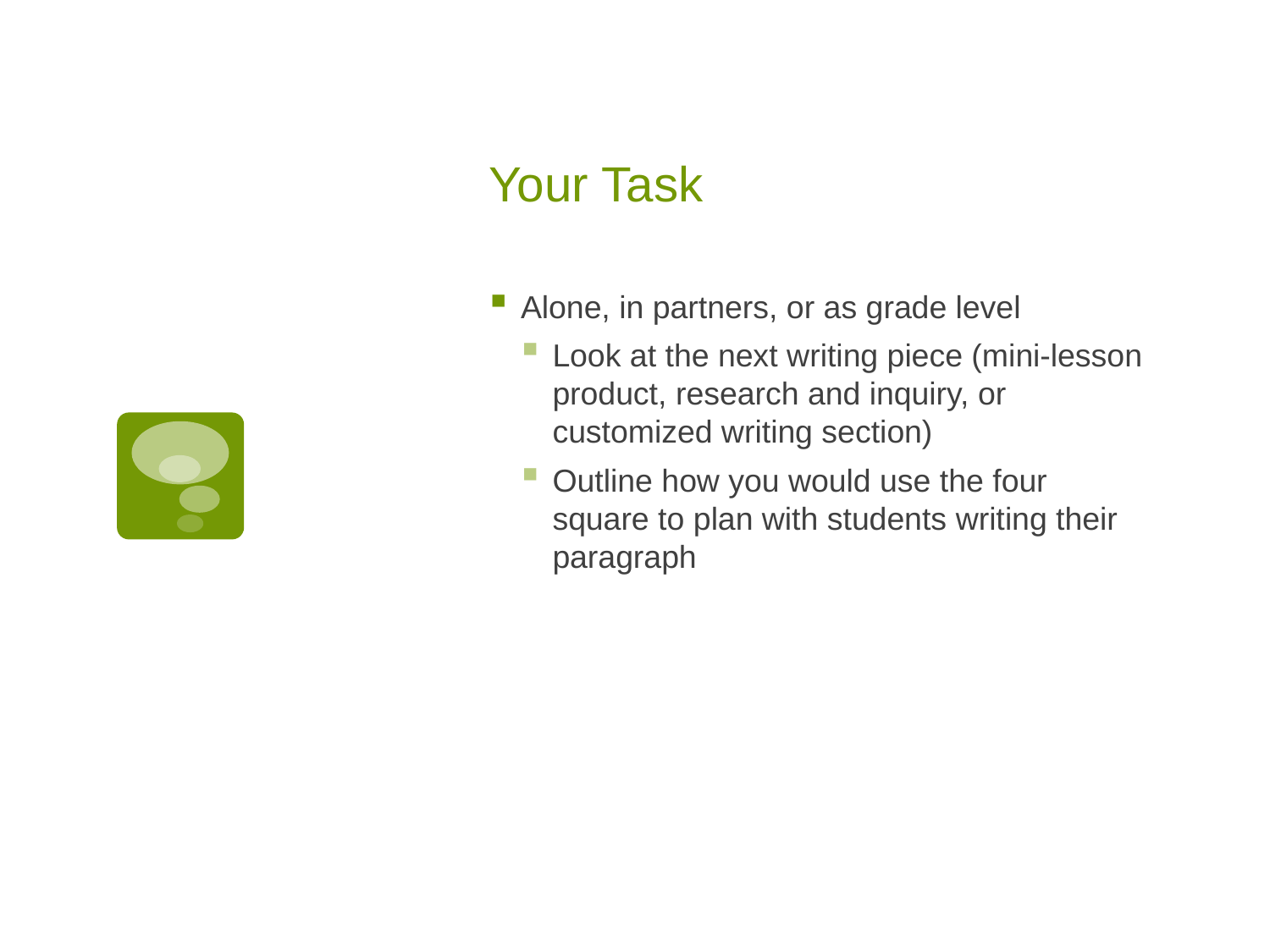

# Your Task
Alone, in partners, or as grade level
Look at the next writing piece (mini-lesson product, research and inquiry, or customized writing section)
Outline how you would use the four square to plan with students writing their paragraph